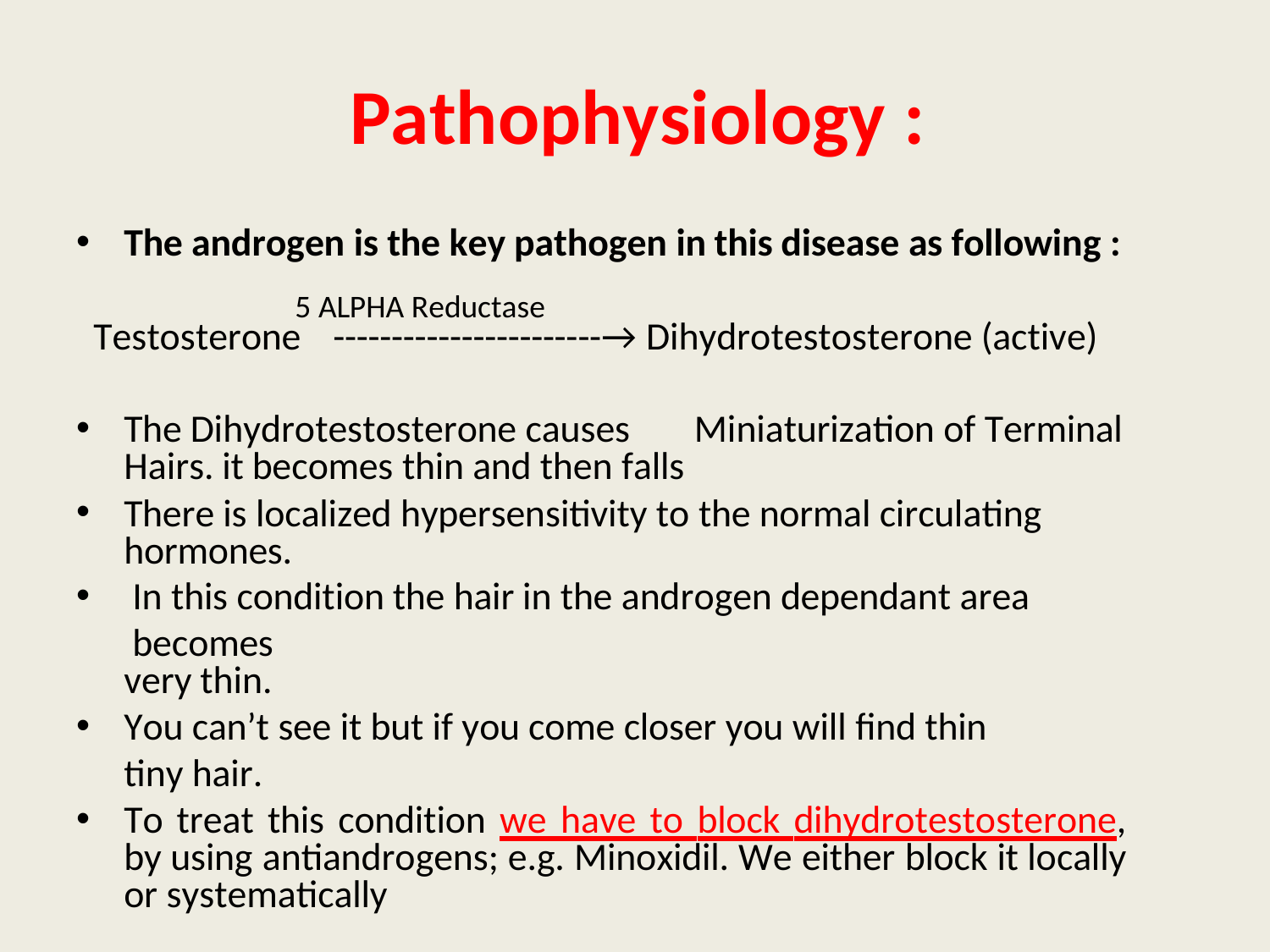

# Pathophysiology :
The androgen is the key pathogen in this disease as following :

5 ALPHA Reductase
Testosterone	-----------------------→ Dihydrotestosterone (active)

The Dihydrotestosterone causes	Miniaturization of Terminal Hairs. it becomes thin and then falls

There is localized hypersensitivity to the normal circulating hormones.
In this condition the hair in the androgen dependant area becomes
very thin.
You can’t see it but if you come closer you will find thin tiny hair.

To treat this condition we have to block dihydrotestosterone, by using antiandrogens; e.g. Minoxidil. We either block it locally or systematically